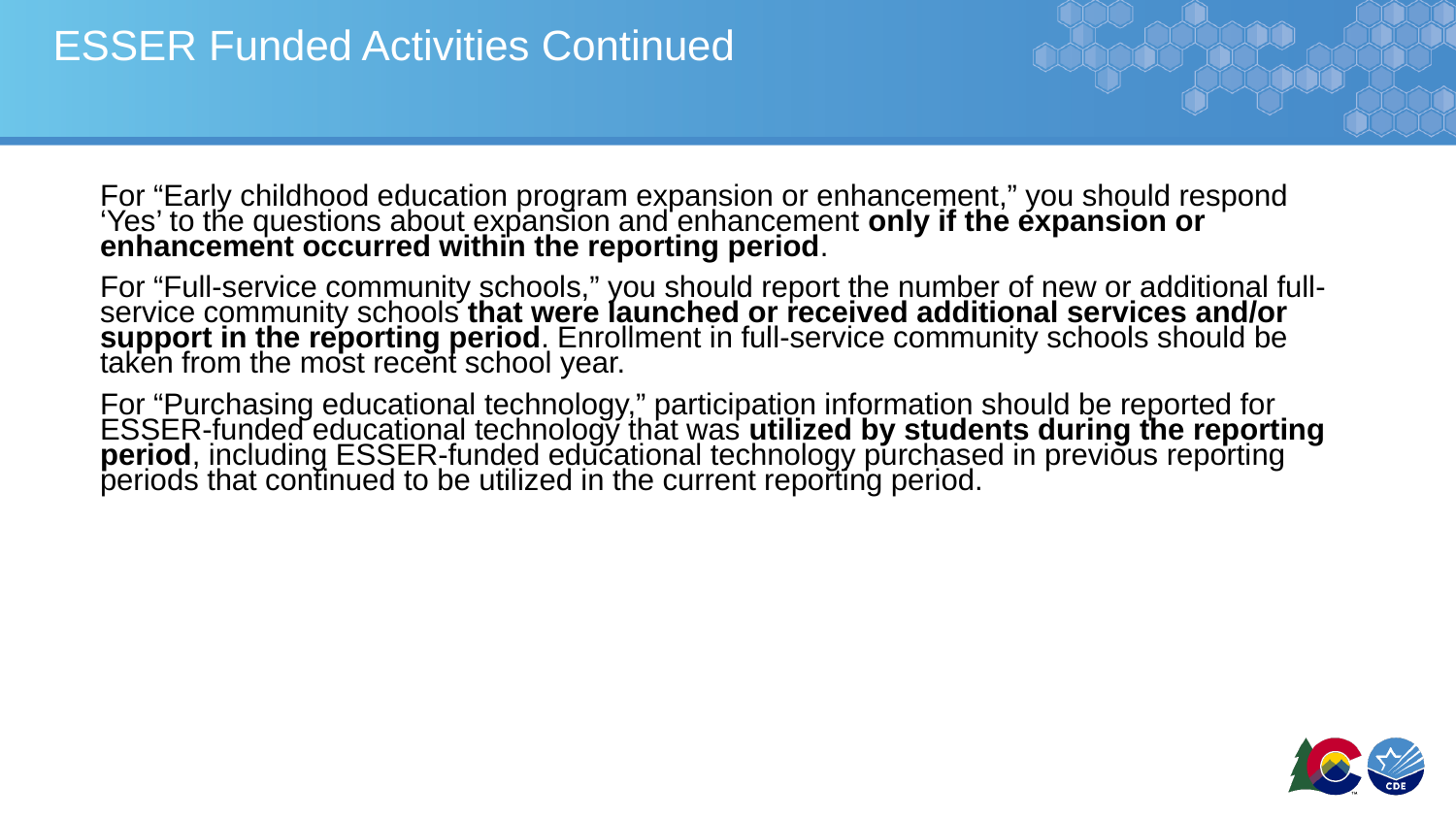

# ESSER Funded Activities Continued
For “Early childhood education program expansion or enhancement,” you should respond ‘Yes’ to the questions about expansion and enhancement only if the expansion or enhancement occurred within the reporting period.
For “Full-service community schools,” you should report the number of new or additional full-service community schools that were launched or received additional services and/or support in the reporting period. Enrollment in full-service community schools should be taken from the most recent school year.
For “Purchasing educational technology,” participation information should be reported for ESSER-funded educational technology that was utilized by students during the reporting period, including ESSER-funded educational technology purchased in previous reporting periods that continued to be utilized in the current reporting period.